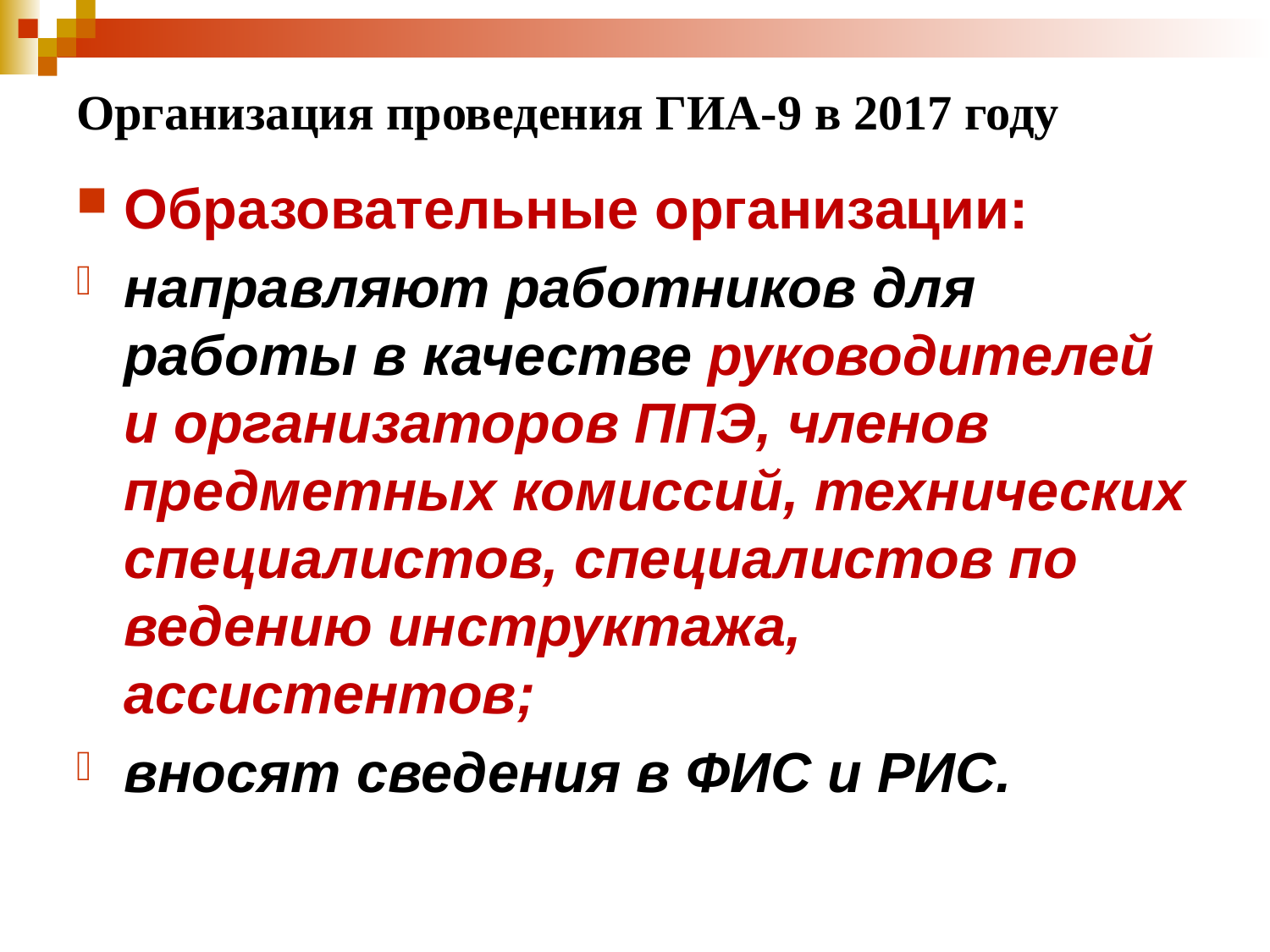

# Организация проведения ГИА-9 в 2017 году
Образовательные организации:
направляют работников для работы в качестве руководителей и организаторов ППЭ, членов предметных комиссий, технических специалистов, специалистов по ведению инструктажа, ассистентов;
вносят сведения в ФИС и РИС.